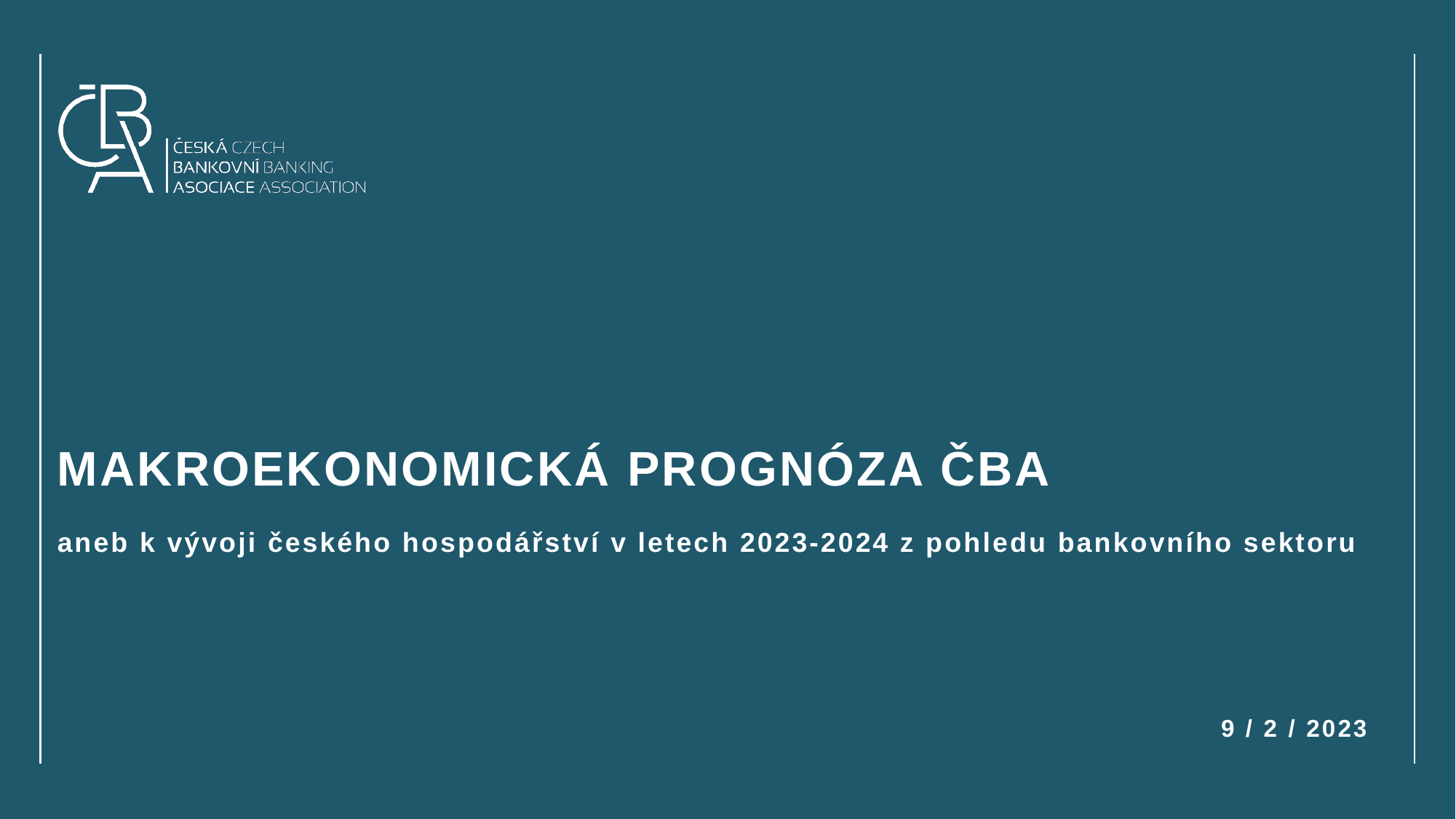

# MAKROEKONOMICKÁ PROGNÓZA ČBA aneb k vývoji českého hospodářství v letech 2023-2024 z pohledu bankovního sektoru
9 / 2 / 2023